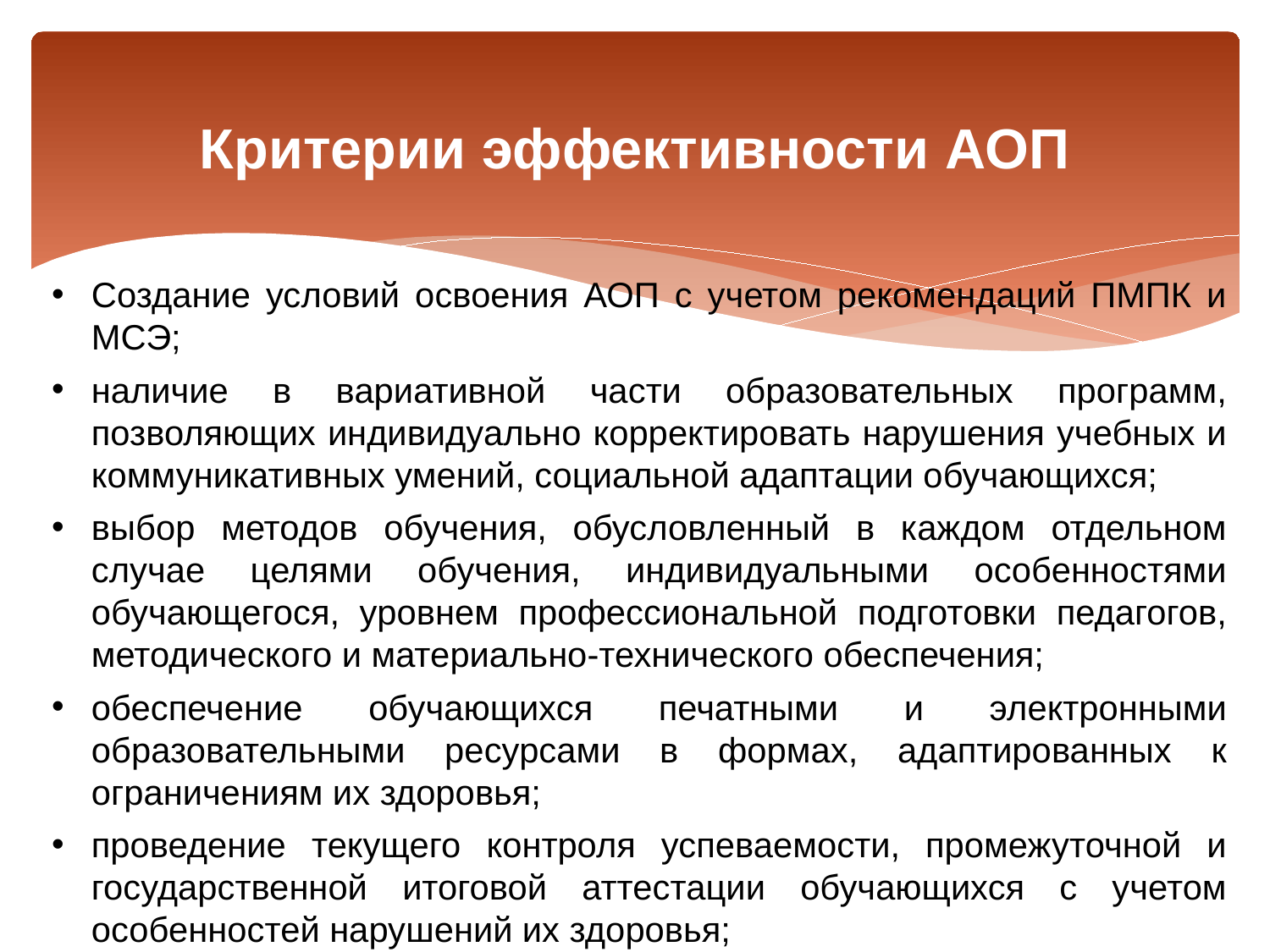

# Критерии эффективности АОП
Создание условий освоения АОП с учетом рекомендаций ПМПК и МСЭ;
наличие в вариативной части образовательных программ, позволяющих индивидуально корректировать нарушения учебных и коммуникативных умений, социальной адаптации обучающихся;
выбор методов обучения, обусловленный в каждом отдельном случае целями обучения, индивидуальными особенностями обучающегося, уровнем профессиональной подготовки педагогов, методического и материально-технического обеспечения;
обеспечение обучающихся печатными и электронными образовательными ресурсами в формах, адаптированных к ограничениям их здоровья;
проведение текущего контроля успеваемости, промежуточной и государственной итоговой аттестации обучающихся с учетом особенностей нарушений их здоровья;